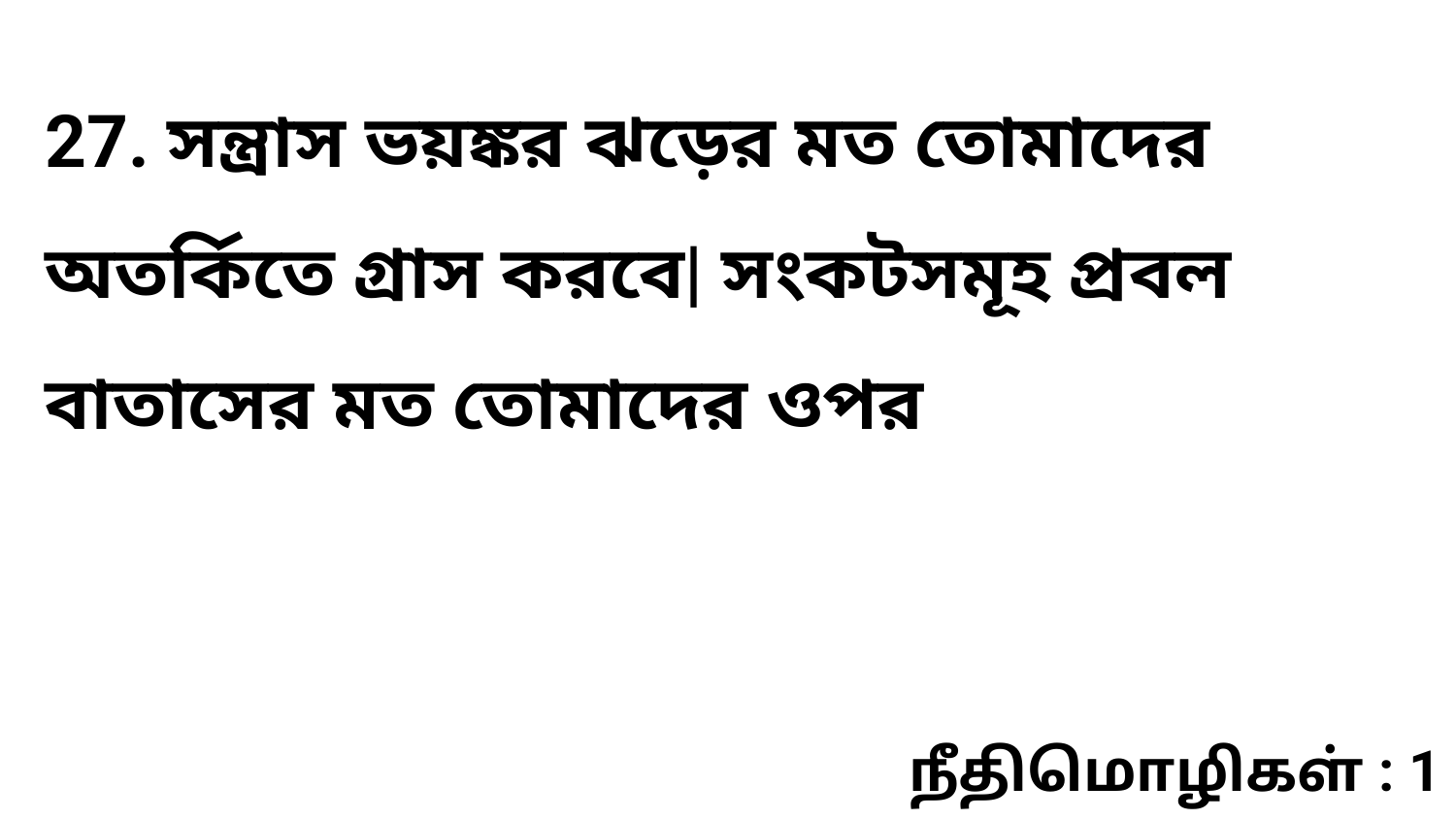

27. সন্ত্রাস ভয়ঙ্কর ঝড়ের মত তোমাদের অতর্কিতে গ্রাস করবে| সংকটসমূহ প্রবল বাতাসের মত তোমাদের ওপর
நீதிமொழிகள் : 1